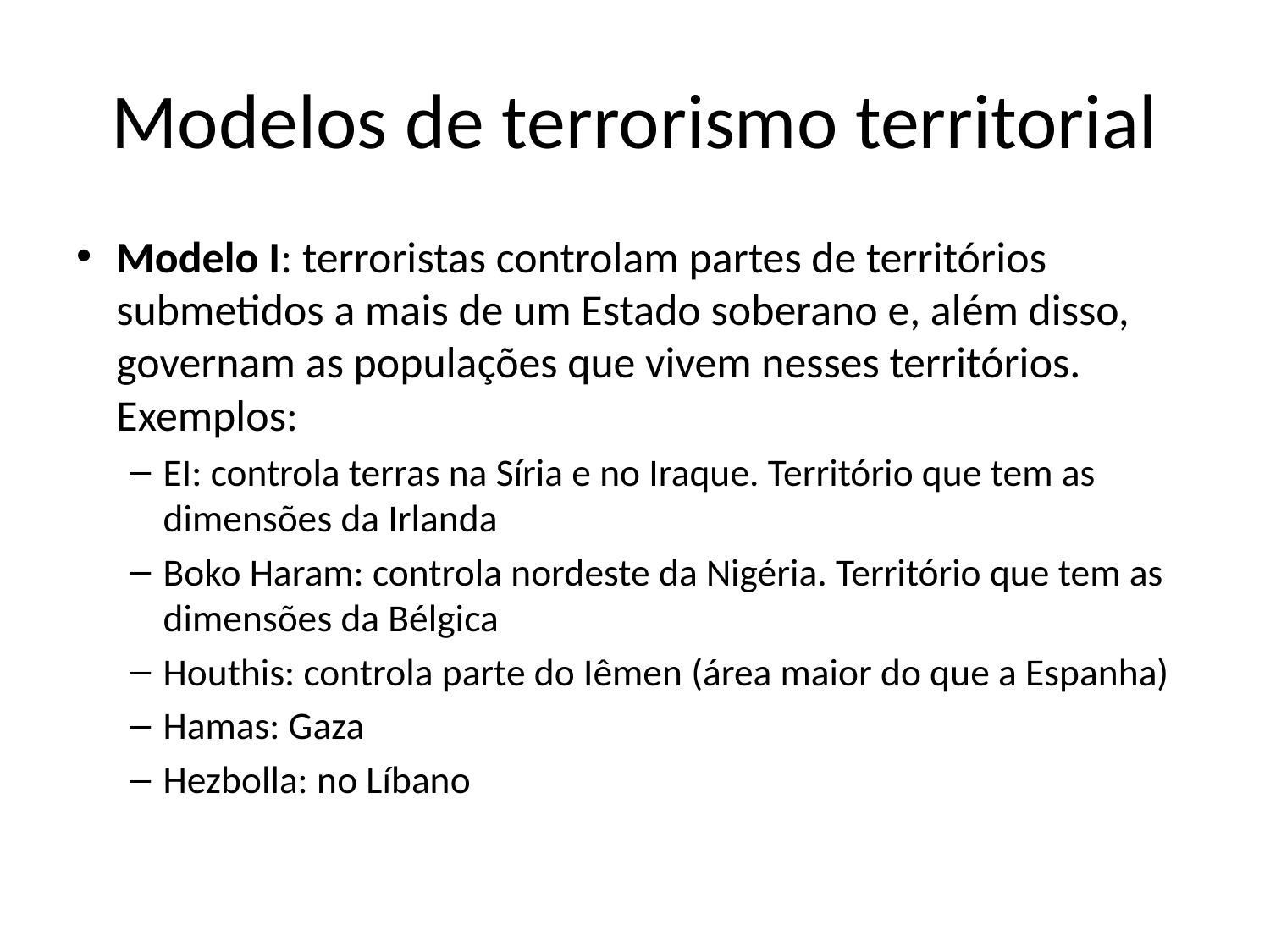

# Modelos de terrorismo territorial
Modelo I: terroristas controlam partes de territórios submetidos a mais de um Estado soberano e, além disso, governam as populações que vivem nesses territórios. Exemplos:
EI: controla terras na Síria e no Iraque. Território que tem as dimensões da Irlanda
Boko Haram: controla nordeste da Nigéria. Território que tem as dimensões da Bélgica
Houthis: controla parte do Iêmen (área maior do que a Espanha)
Hamas: Gaza
Hezbolla: no Líbano